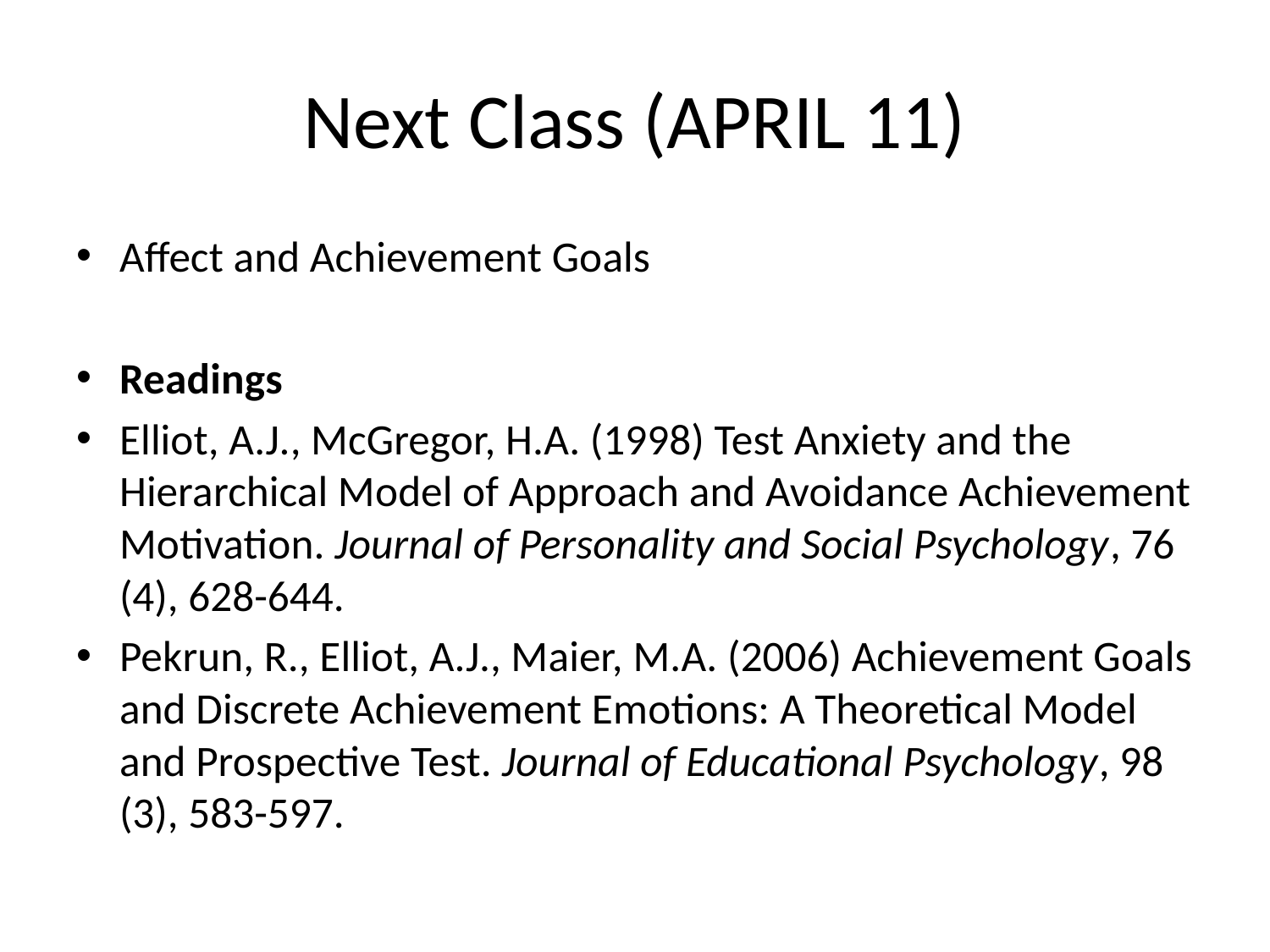

# Next Class (APRIL 11)
Affect and Achievement Goals

Readings
Elliot, A.J., McGregor, H.A. (1998) Test Anxiety and the Hierarchical Model of Approach and Avoidance Achievement Motivation. Journal of Personality and Social Psychology, 76 (4), 628-644.
Pekrun, R., Elliot, A.J., Maier, M.A. (2006) Achievement Goals and Discrete Achievement Emotions: A Theoretical Model and Prospective Test. Journal of Educational Psychology, 98 (3), 583-597.